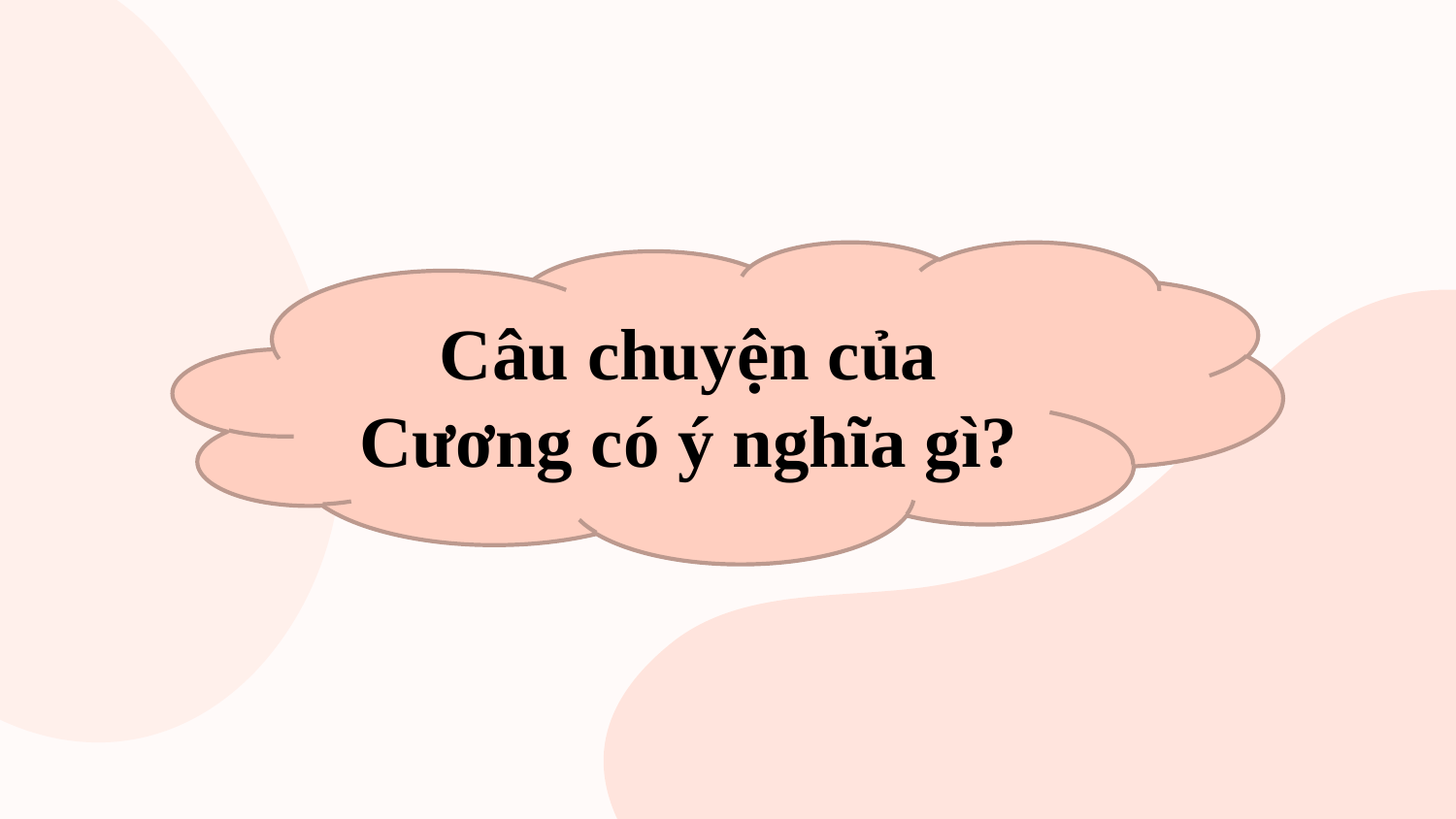

Câu chuyện của Cương có ý nghĩa gì?